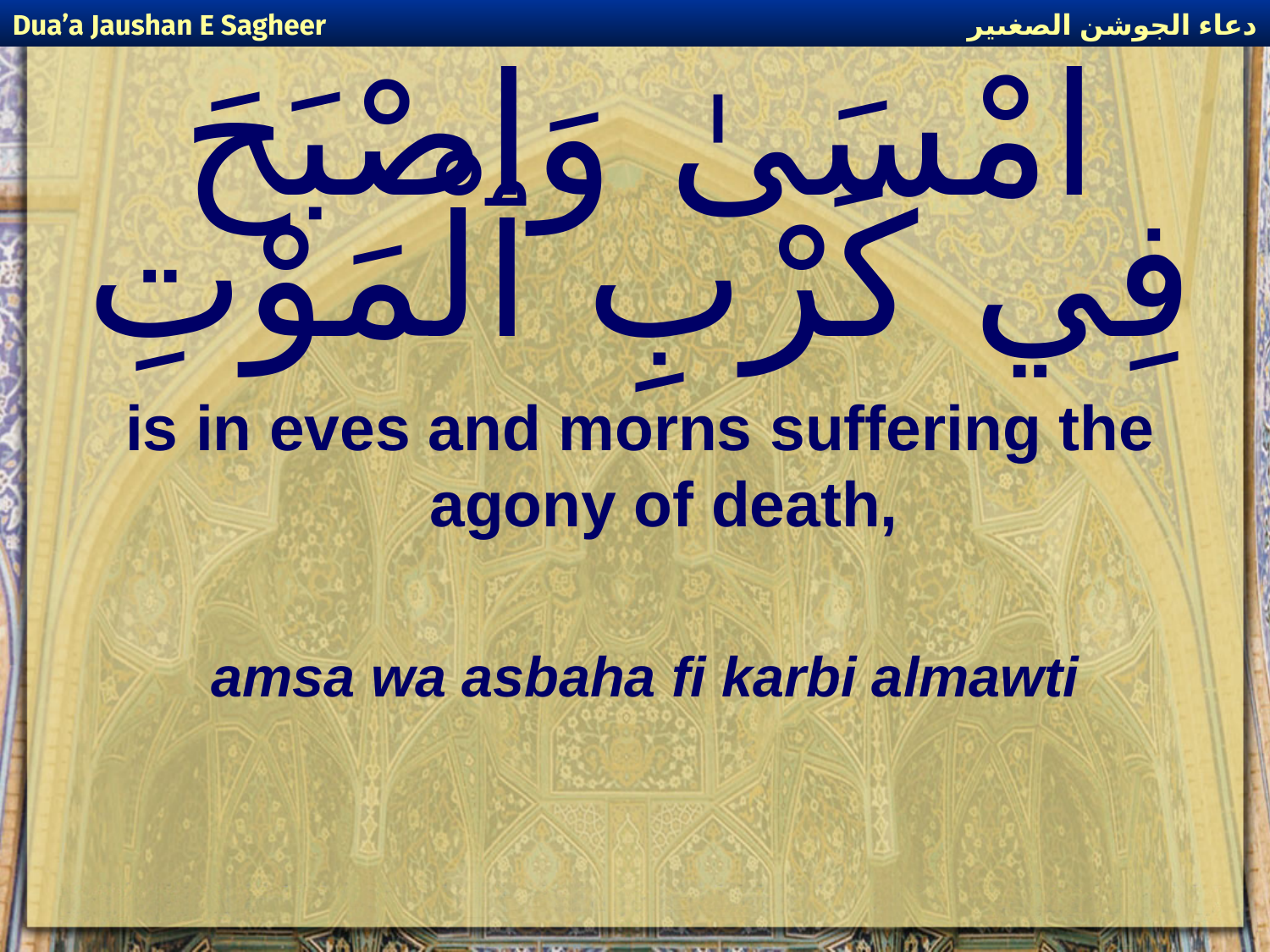

دعاء الجوشن الصغىير
Dua’a Jaushan E Sagheer
# امْسَىٰ وَاصْبَحَ فِي كَرْبِ ٱلْمَوْتِ
is in eves and morns suffering the agony of death,
amsa wa asbaha fi karbi almawti